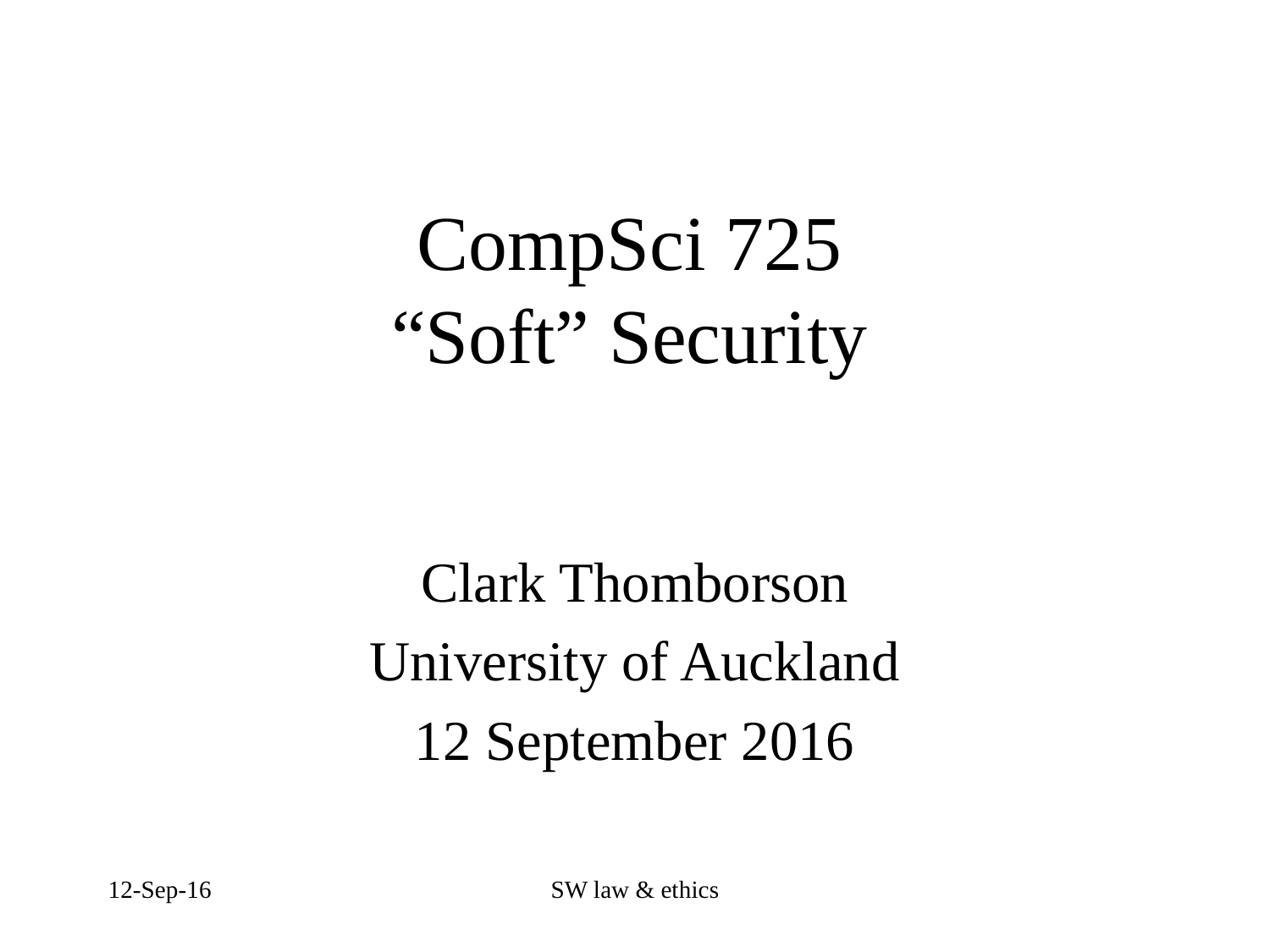

# CompSci 725 “Soft” Security
Clark Thomborson
University of Auckland
12 September 2016

12-Sep-16
SW law & ethics